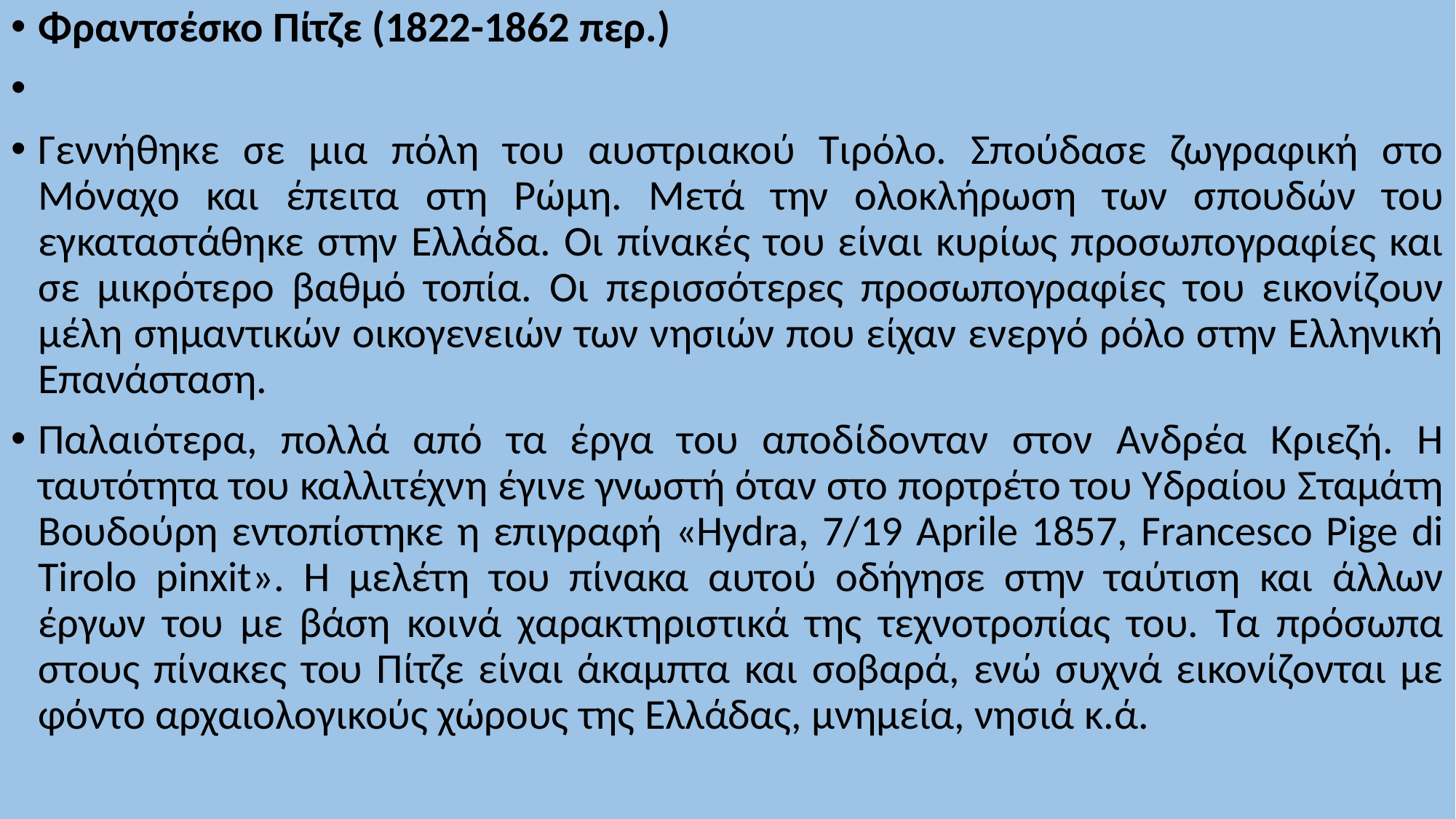

Φραντσέσκο Πίτζε (1822-1862 περ.)

Γεννήθηκε σε μια πόλη του αυστριακού Τιρόλο. Σπούδασε ζωγραφική στο Μόναχο και έπειτα στη Ρώμη. Μετά την ολοκλήρωση των σπουδών του εγκαταστάθηκε στην Ελλάδα. Οι πίνακές του είναι κυρίως προσωπογραφίες και σε μικρότερο βαθμό τοπία. Οι περισσότερες προσωπογραφίες του εικονίζουν μέλη σημαντικών οικογενειών των νησιών που είχαν ενεργό ρόλο στην Ελληνική Επανάσταση.
Παλαιότερα, πολλά από τα έργα του αποδίδονταν στον Ανδρέα Κριεζή. Η ταυτότητα του καλλιτέχνη έγινε γνωστή όταν στο πορτρέτο του Υδραίου Σταμάτη Βουδούρη εντοπίστηκε η επιγραφή «Hydra, 7/19 Aprile 1857, Francesco Pige di Tirolo pinxit». Η μελέτη του πίνακα αυτού οδήγησε στην ταύτιση και άλλων έργων του με βάση κοινά χαρακτηριστικά της τεχνοτροπίας του. Τα πρόσωπα στους πίνακες του Πίτζε είναι άκαμπτα και σοβαρά, ενώ συχνά εικονίζονται με φόντο αρχαιολογικούς χώρους της Ελλάδας, μνημεία, νησιά κ.ά.